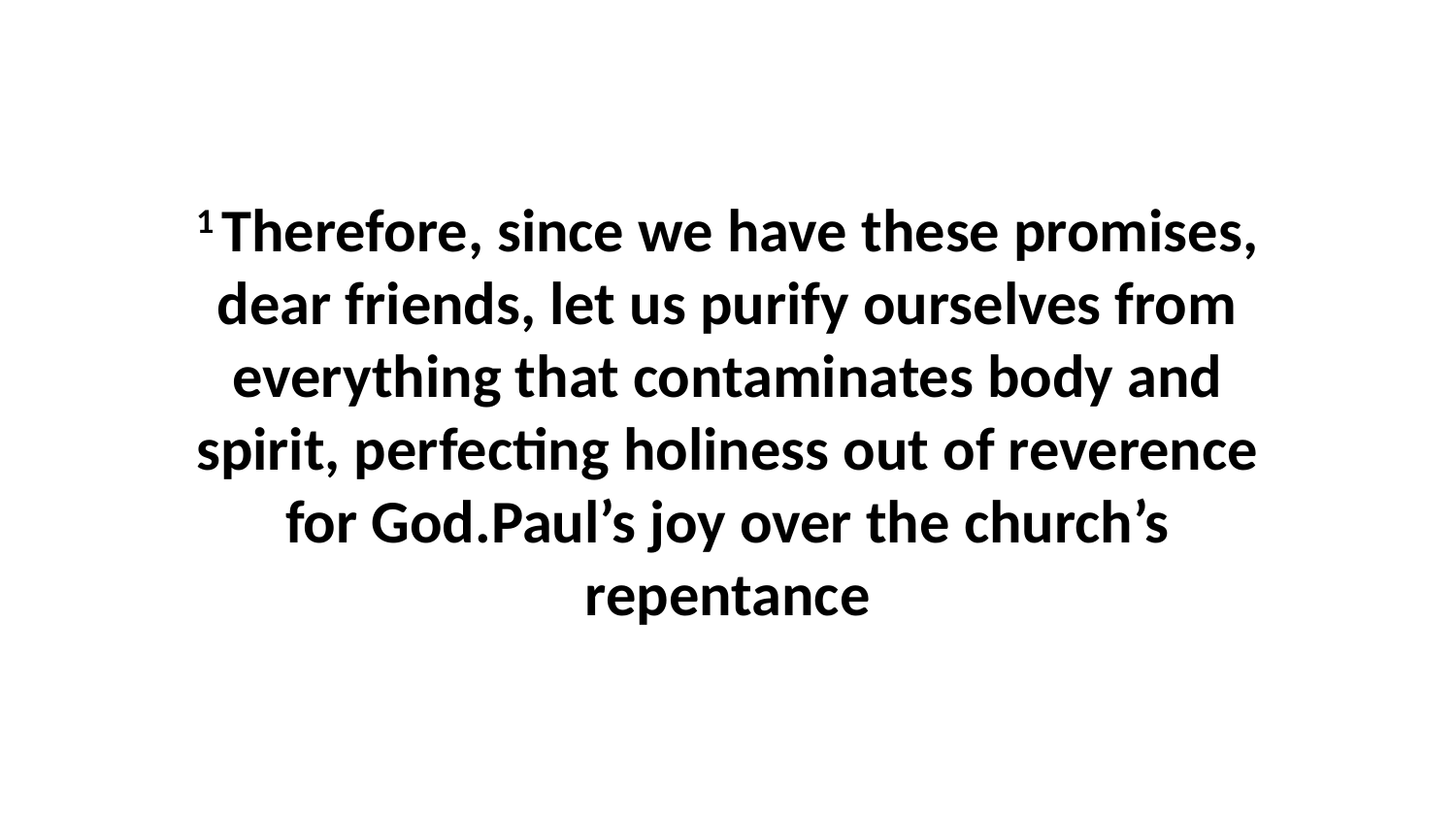

1 Therefore, since we have these promises, dear friends, let us purify ourselves from everything that contaminates body and spirit, perfecting holiness out of reverence for God.Paul’s joy over the church’s repentance